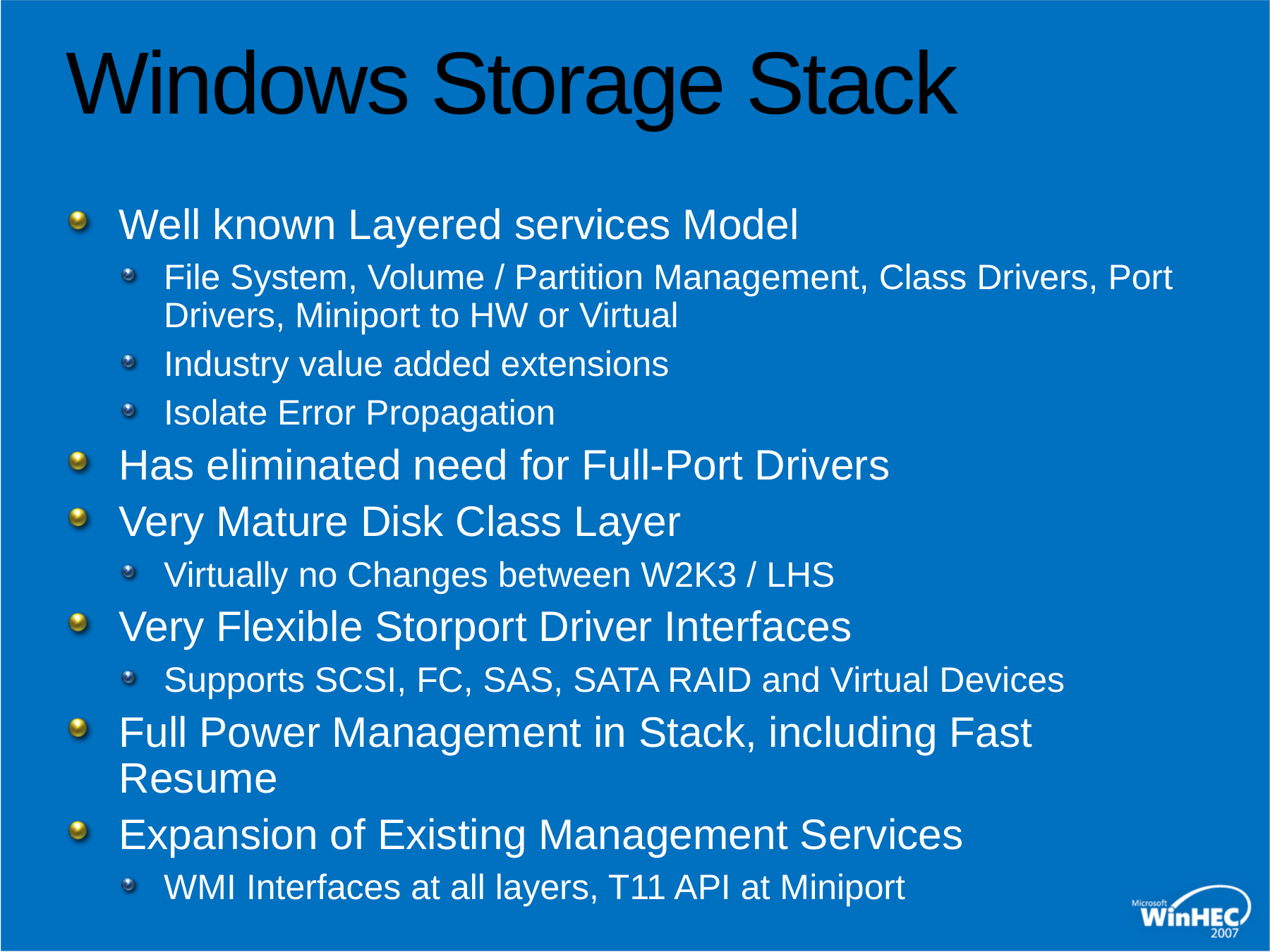

# Windows Storage Stack
Well known Layered services Model
File System, Volume / Partition Management, Class Drivers, Port Drivers, Miniport to HW or Virtual
Industry value added extensions
Isolate Error Propagation
Has eliminated need for Full-Port Drivers
Very Mature Disk Class Layer
Virtually no Changes between W2K3 / LHS
Very Flexible Storport Driver Interfaces
Supports SCSI, FC, SAS, SATA RAID and Virtual Devices
Full Power Management in Stack, including Fast Resume
Expansion of Existing Management Services
WMI Interfaces at all layers, T11 API at Miniport